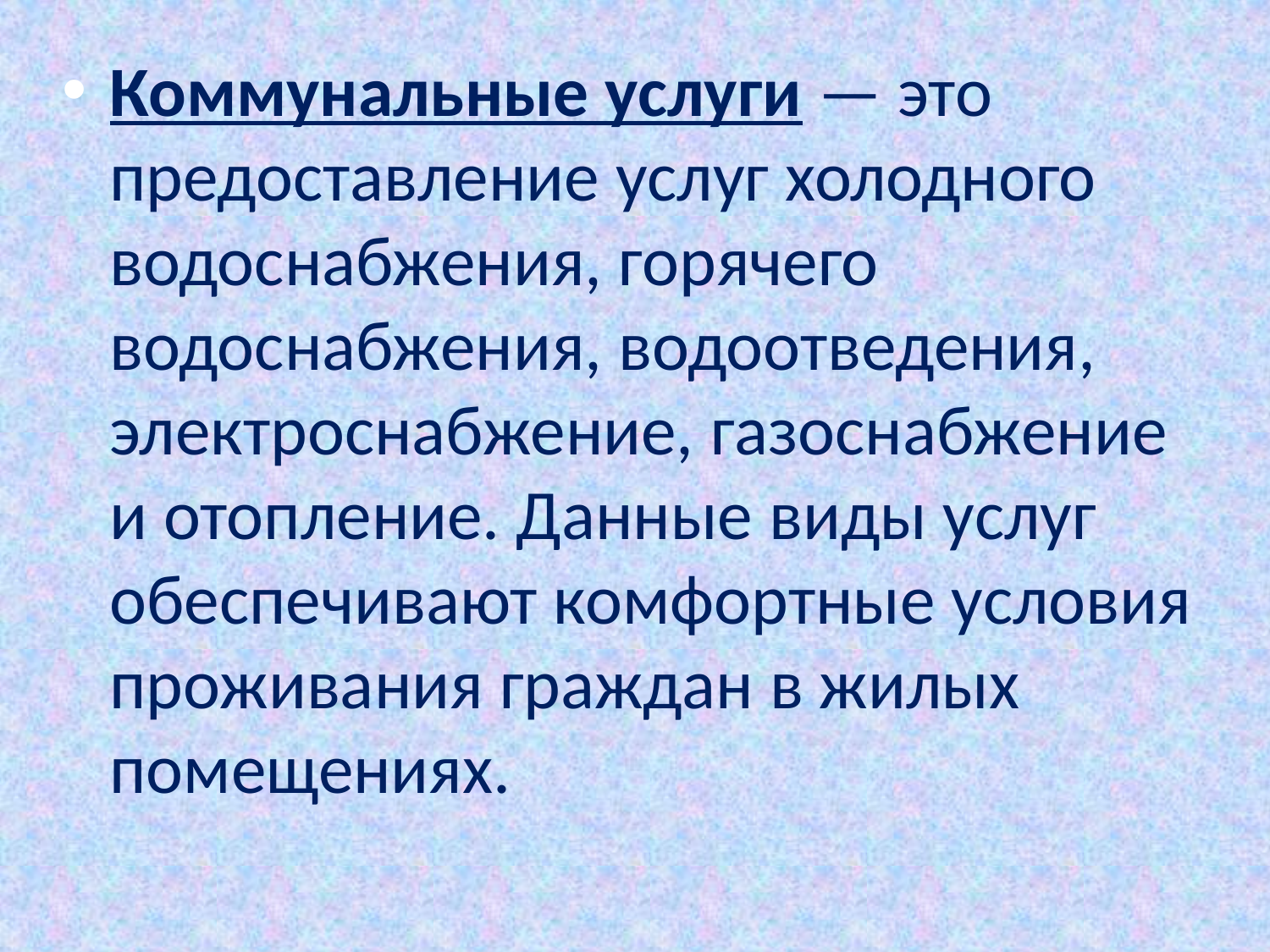

#
Коммунальные услуги — это предоставление услуг холодного водоснабжения, горячего водоснабжения, водоотведения, электроснабжение, газоснабжение и отопление. Данные виды услуг обеспечивают комфортные условия проживания граждан в жилых помещениях.